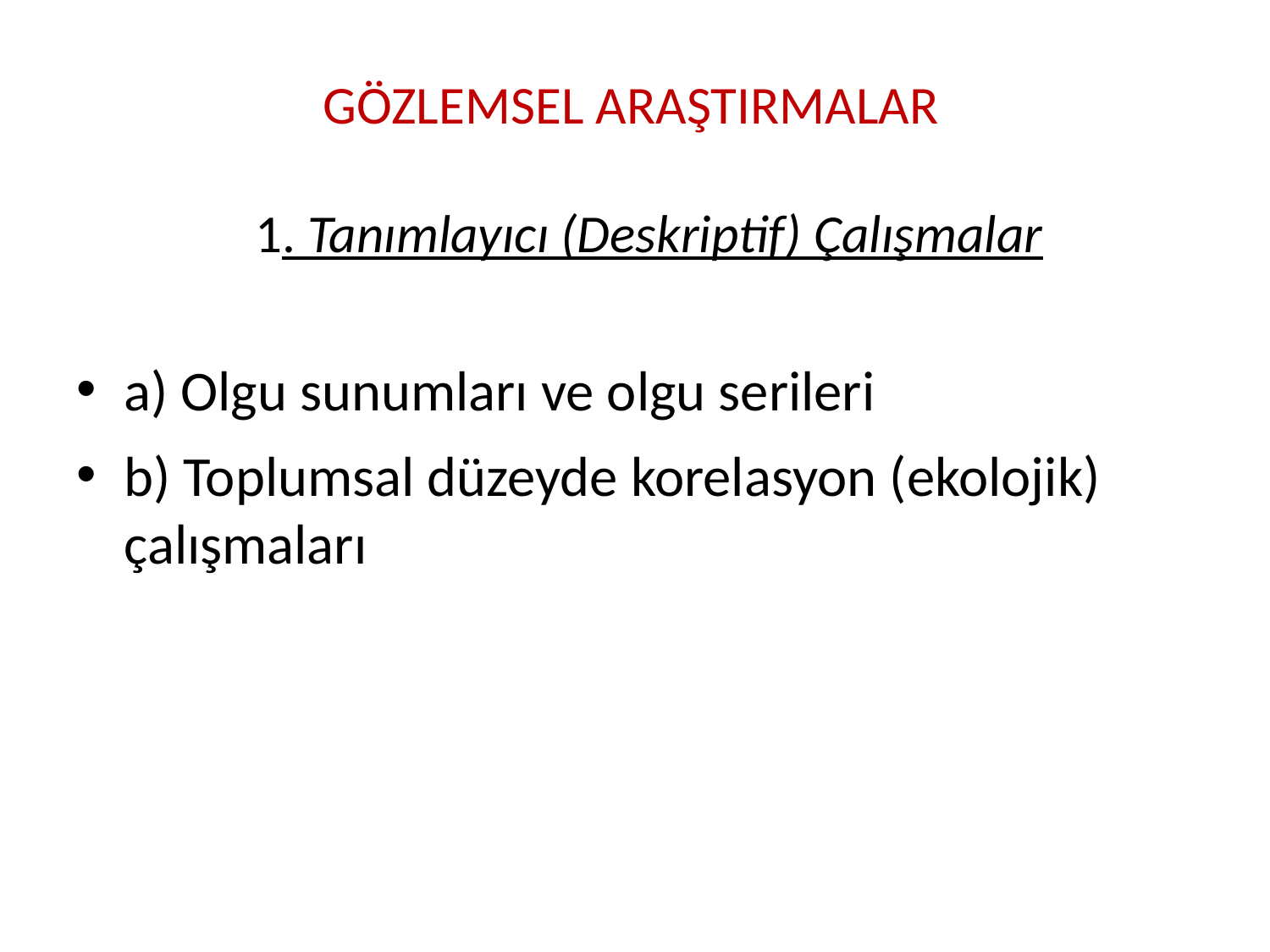

# GÖZLEMSEL ARAŞTIRMALAR 1. Tanımlayıcı (Deskriptif) Çalışmalar
a) Olgu sunumları ve olgu serileri
b) Toplumsal düzeyde korelasyon (ekolojik) çalışmaları